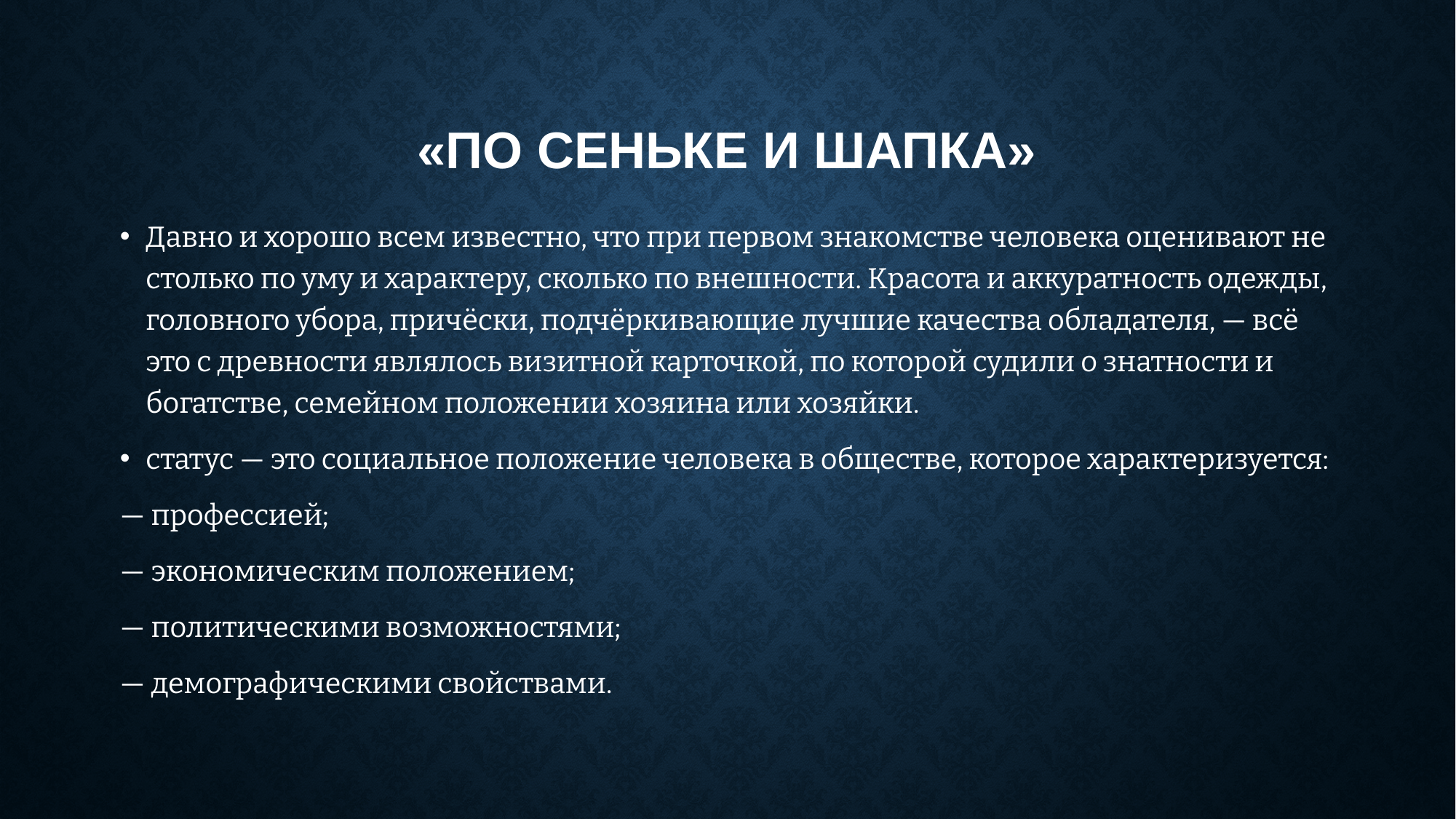

# «По Сеньке и шапка»
Давно и хорошо всем известно, что при первом знакомстве человека оценивают не столько по уму и характеру, сколько по внешности. Красота и аккуратность одежды, головного убора, причёски, подчёркивающие лучшие качества обладателя, — всё это с древности являлось визитной карточкой, по которой судили о знатности и богатстве, семейном положении хозяина или хозяйки.
статус — это социальное положение человека в обществе, которое характеризуется:
— профессией;
— экономическим положением;
— политическими возможностями;
— демографическими свойствами.